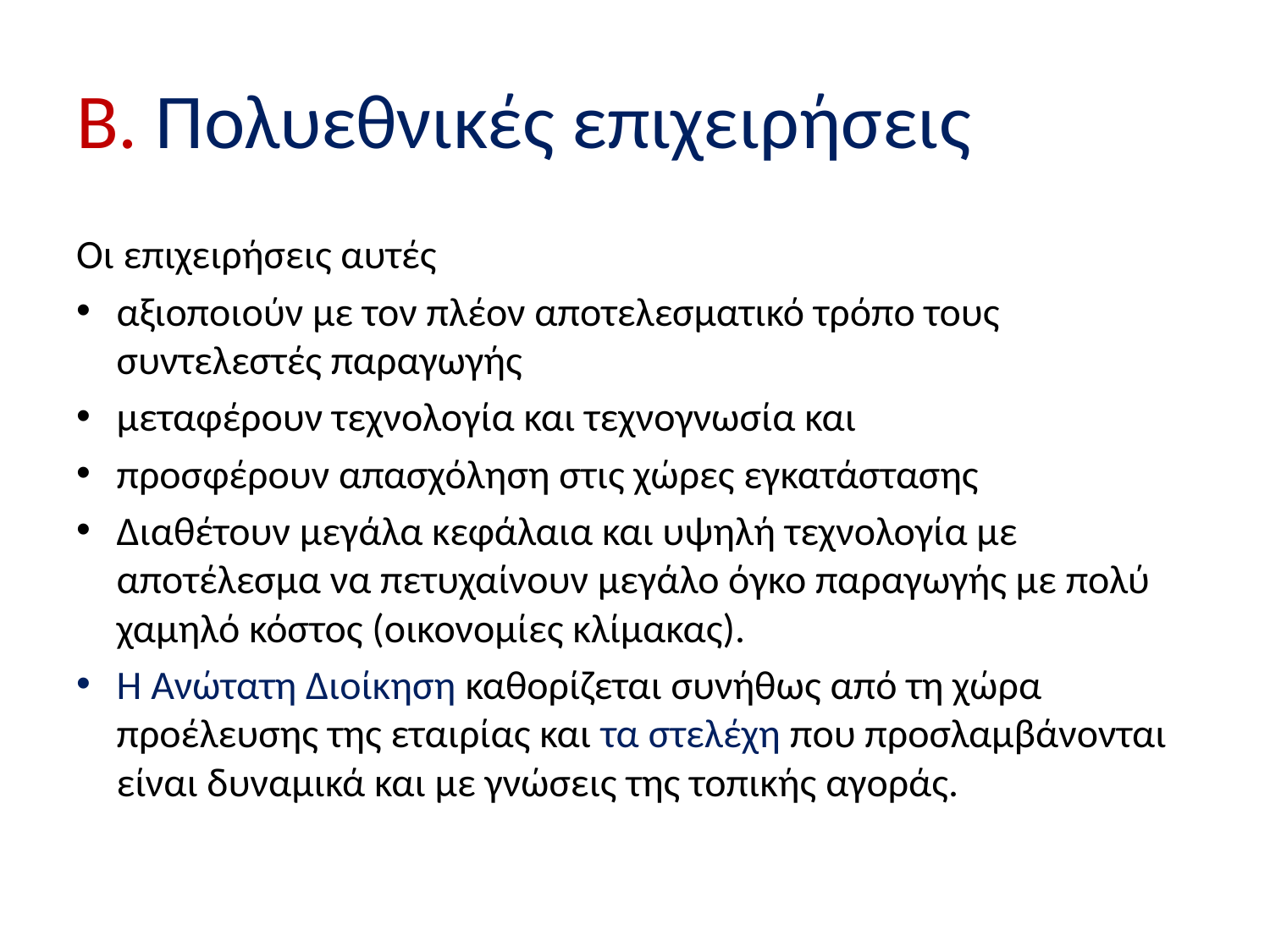

# Β. Πολυεθνικές επιχειρήσεις
Οι επιχειρήσεις αυτές
αξιοποιούν με τον πλέον αποτελεσματικό τρόπο τους συντελεστές παραγωγής
μεταφέρουν τεχνολογία και τεχνογνωσία και
προσφέρουν απασχόληση στις χώρες εγκατάστασης
Διαθέτουν μεγάλα κεφάλαια και υψηλή τεχνολογία με αποτέλεσμα να πετυχαίνουν μεγάλο όγκο παραγωγής με πολύ χαμηλό κόστος (οικονομίες κλίμακας).
Η Ανώτατη Διοίκηση καθορίζεται συνήθως από τη χώρα προέλευσης της εταιρίας και τα στελέχη που προσλαμβάνονται είναι δυναμικά και με γνώσεις της τοπικής αγοράς.